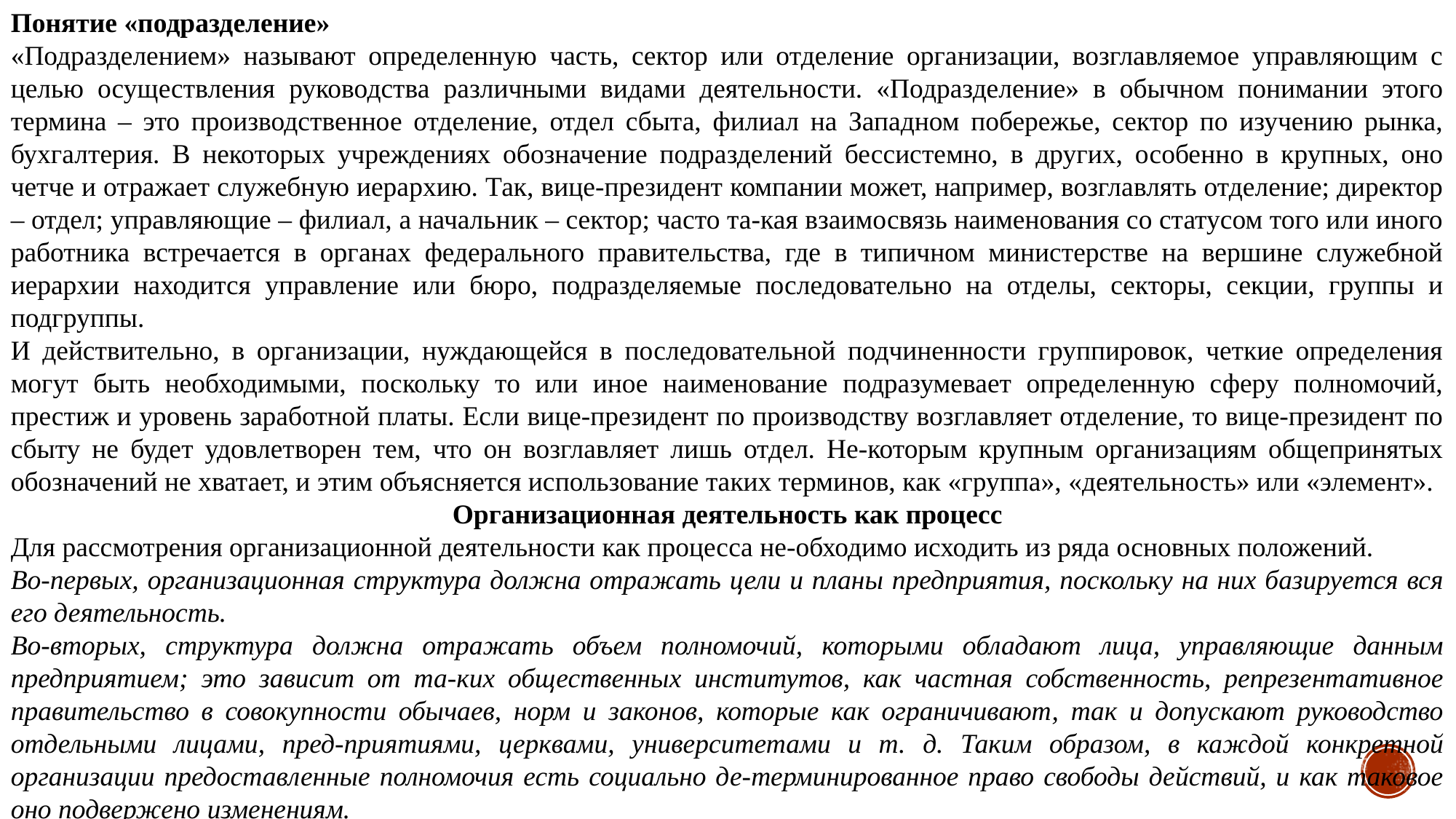

Понятие «подразделение»
«Подразделением» называют определенную часть, сектор или отделение организации, возглавляемое управляющим с целью осуществления руководства различными видами деятельности. «Подразделение» в обычном понимании этого термина – это производственное отделение, отдел сбыта, филиал на Западном побережье, сектор по изучению рынка, бухгалтерия. В некоторых учреждениях обозначение подразделений бессистемно, в других, особенно в крупных, оно четче и отражает служебную иерархию. Так, вице-президент компании может, например, возглавлять отделение; директор – отдел; управляющие – филиал, а начальник – сектор; часто та-кая взаимосвязь наименования со статусом того или иного работника встречается в органах федерального правительства, где в типичном министерстве на вершине служебной иерархии находится управление или бюро, подразделяемые последовательно на отделы, секторы, секции, группы и подгруппы.
И действительно, в организации, нуждающейся в последовательной подчиненности группировок, четкие определения могут быть необходимыми, поскольку то или иное наименование подразумевает определенную сферу полномочий, престиж и уровень заработной платы. Если вице-президент по производству возглавляет отделение, то вице-президент по сбыту не будет удовлетворен тем, что он возглавляет лишь отдел. Не-которым крупным организациям общепринятых обозначений не хватает, и этим объясняется использование таких терминов, как «группа», «деятельность» или «элемент».
Организационная деятельность как процесс
Для рассмотрения организационной деятельности как процесса не-обходимо исходить из ряда основных положений.
Во-первых, организационная структура должна отражать цели и планы предприятия, поскольку на них базируется вся его деятельность.
Во-вторых, структура должна отражать объем полномочий, которыми обладают лица, управляющие данным предприятием; это зависит от та-ких общественных институтов, как частная собственность, репрезентативное правительство в совокупности обычаев, норм и законов, которые как ограничивают, так и допускают руководство отдельными лицами, пред-приятиями, церквами, университетами и т. д. Таким образом, в каждой конкретной организации предоставленные полномочия есть социально де-терминированное право свободы действий, и как таковое оно подвержено изменениям.